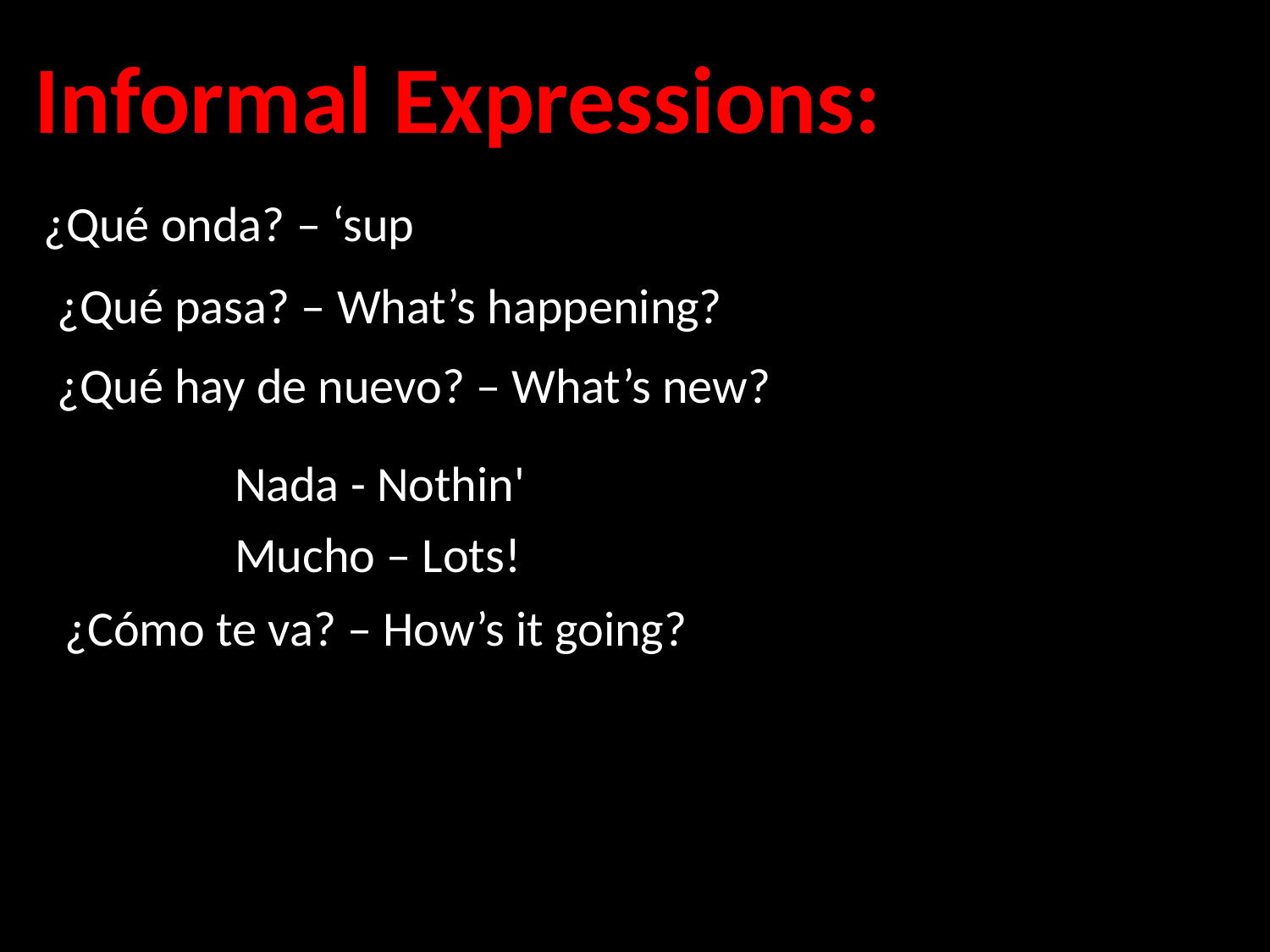

Informal Expressions:
¿Qué onda? – ‘sup
¿Qué pasa? – What’s happening?
¿Qué hay de nuevo? – What’s new?
Nada - Nothin'
Mucho – Lots!
¿Cómo te va? – How’s it going?